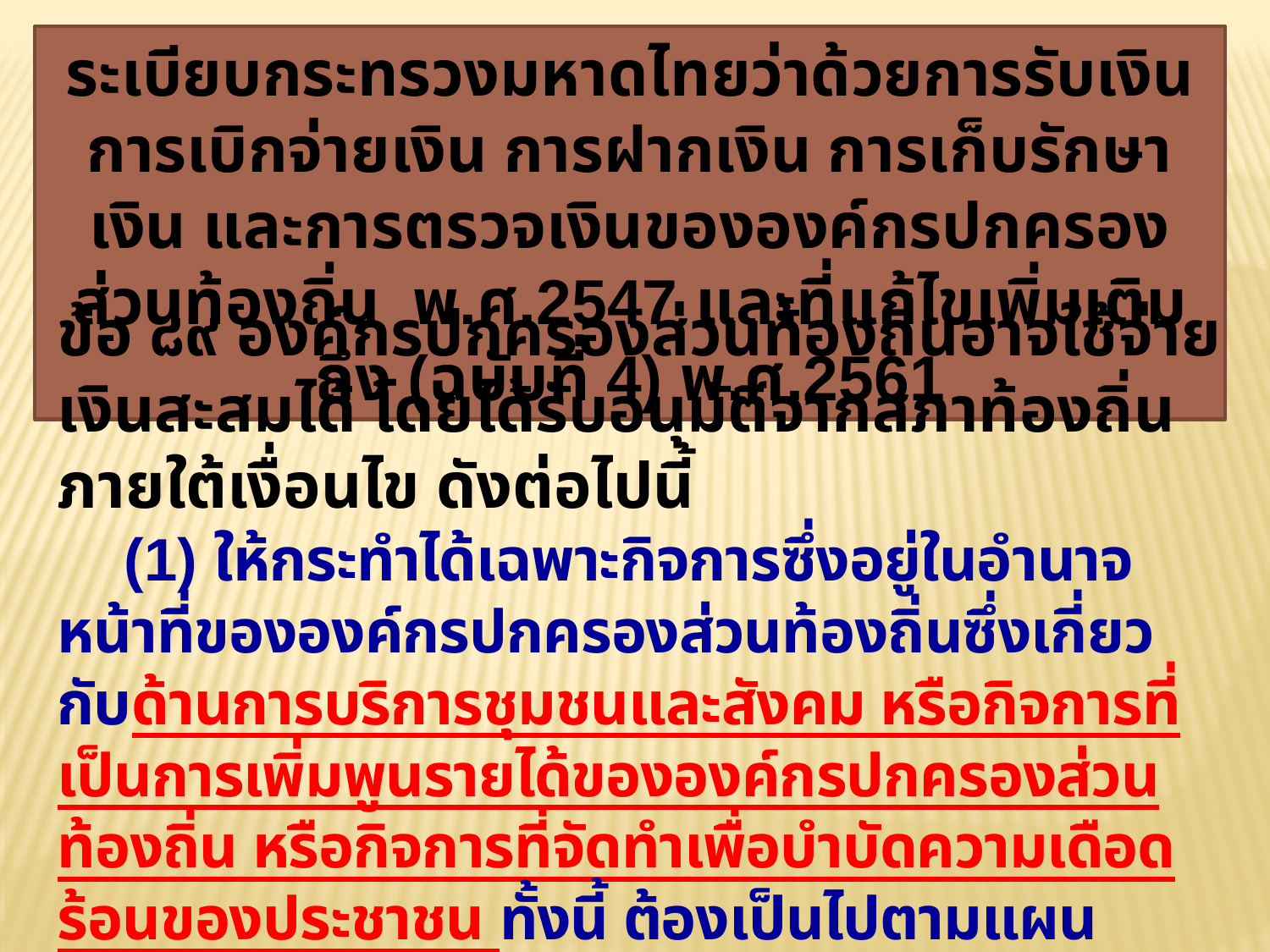

ระเบียบกระทรวงมหาดไทยว่าด้วยการรับเงิน การเบิกจ่ายเงิน การฝากเงิน การเก็บรักษาเงิน และการตรวจเงินขององค์กรปกครองส่วนท้องถิ่น  พ.ศ.2547 และที่แก้ไขเพิ่มเติมถึง (ฉบับที่ 4) พ.ศ.2561
ข้อ ๘๙ องค์กรปกครองส่วนท้องถิ่นอาจใช้จ่ายเงินสะสมได้ โดยได้รับอนุมัติจากสภาท้องถิ่นภายใต้เงื่อนไข ดังต่อไปนี้
    (1) ให้กระทำได้เฉพาะกิจการซึ่งอยู่ในอำนาจหน้าที่ขององค์กรปกครองส่วนท้องถิ่นซึ่งเกี่ยวกับด้านการบริการชุมชนและสังคม หรือกิจการที่เป็นการเพิ่มพูนรายได้ขององค์กรปกครองส่วนท้องถิ่น หรือกิจการที่จัดทำเพื่อบำบัดความเดือดร้อนของประชาชน ทั้งนี้ ต้องเป็นไปตามแผนพัฒนาขององค์กรปกครองส่วนท้องถิ่น หรือตามที่กฎหมายกำหนด
    (2) ได้ส่งเงินสมทบกองทุนส่งเสริมกิจการขององค์กรปกครองส่วนท้องถิ่นแต่ละประเภทตามระเบียบแล้ว